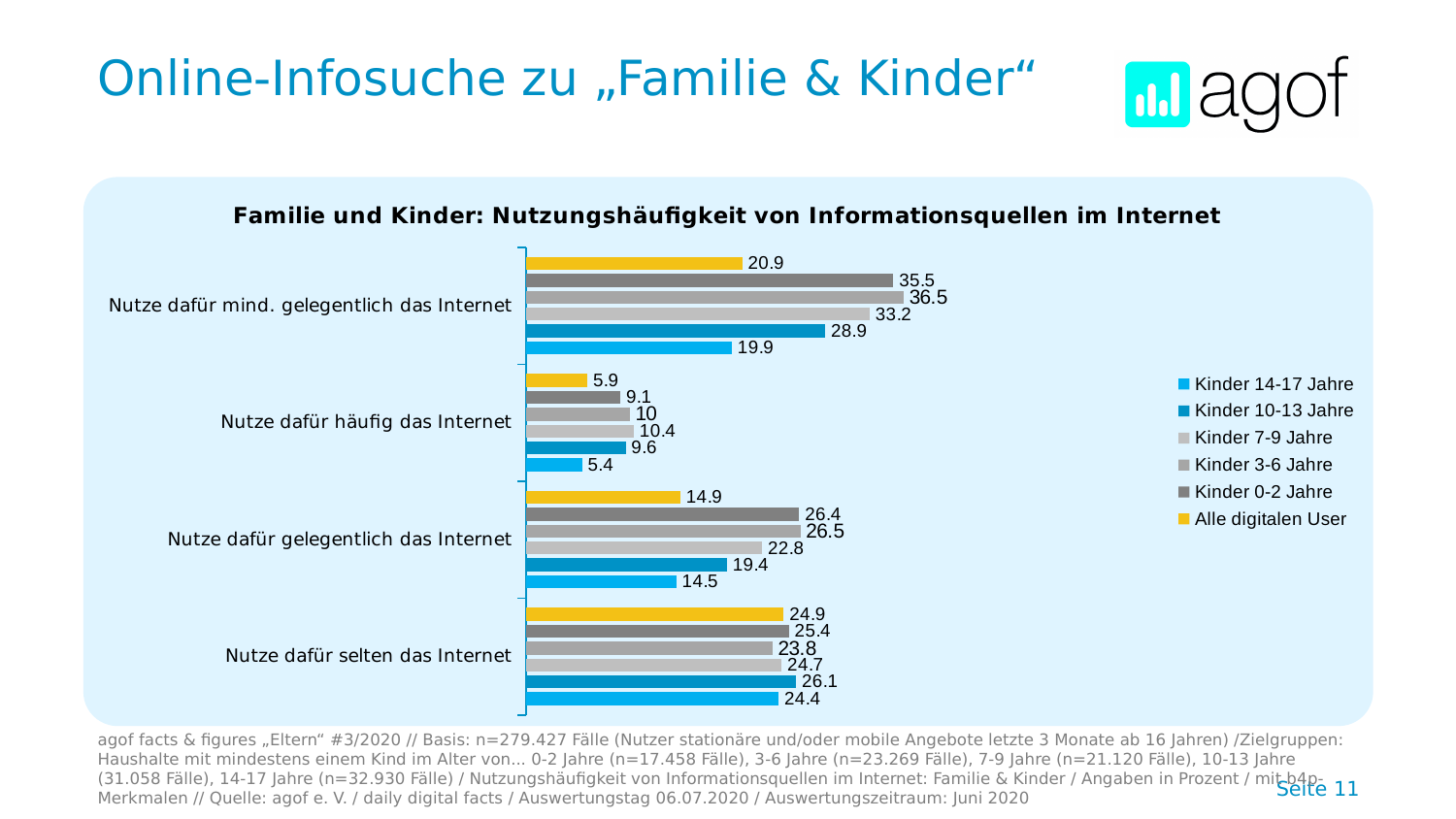

# Online-Infosuche zu „Familie & Kinder“

### Chart: Familie und Kinder: Nutzungshäufigkeit von Informationsquellen im Internet

| Category | Alle digitalen User | Kinder 0-2 Jahre | Kinder 3-6 Jahre | Kinder 7-9 Jahre | Kinder 10-13 Jahre | Kinder 14-17 Jahre |
|---|---|---|---|---|---|---|
| Nutze dafür mind. gelegentlich das Internet | 20.9 | 35.5 | 36.5 | 33.2 | 28.9 | 19.9 |
| Nutze dafür häufig das Internet | 5.9 | 9.1 | 10.0 | 10.4 | 9.6 | 5.4 |
| Nutze dafür gelegentlich das Internet | 14.9 | 26.4 | 26.5 | 22.8 | 19.4 | 14.5 |
| Nutze dafür selten das Internet | 24.9 | 25.4 | 23.8 | 24.7 | 26.1 | 24.4 |
agof facts & figures „Eltern“ #3/2020 // Basis: n=279.427 Fälle (Nutzer stationäre und/oder mobile Angebote letzte 3 Monate ab 16 Jahren) /Zielgruppen: Haushalte mit mindestens einem Kind im Alter von... 0-2 Jahre (n=17.458 Fälle), 3-6 Jahre (n=23.269 Fälle), 7-9 Jahre (n=21.120 Fälle), 10-13 Jahre (31.058 Fälle), 14-17 Jahre (n=32.930 Fälle) / Nutzungshäufigkeit von Informationsquellen im Internet: Familie & Kinder / Angaben in Prozent / mit b4p-Merkmalen // Quelle: agof e. V. / daily digital facts / Auswertungstag 06.07.2020 / Auswertungszeitraum: Juni 2020